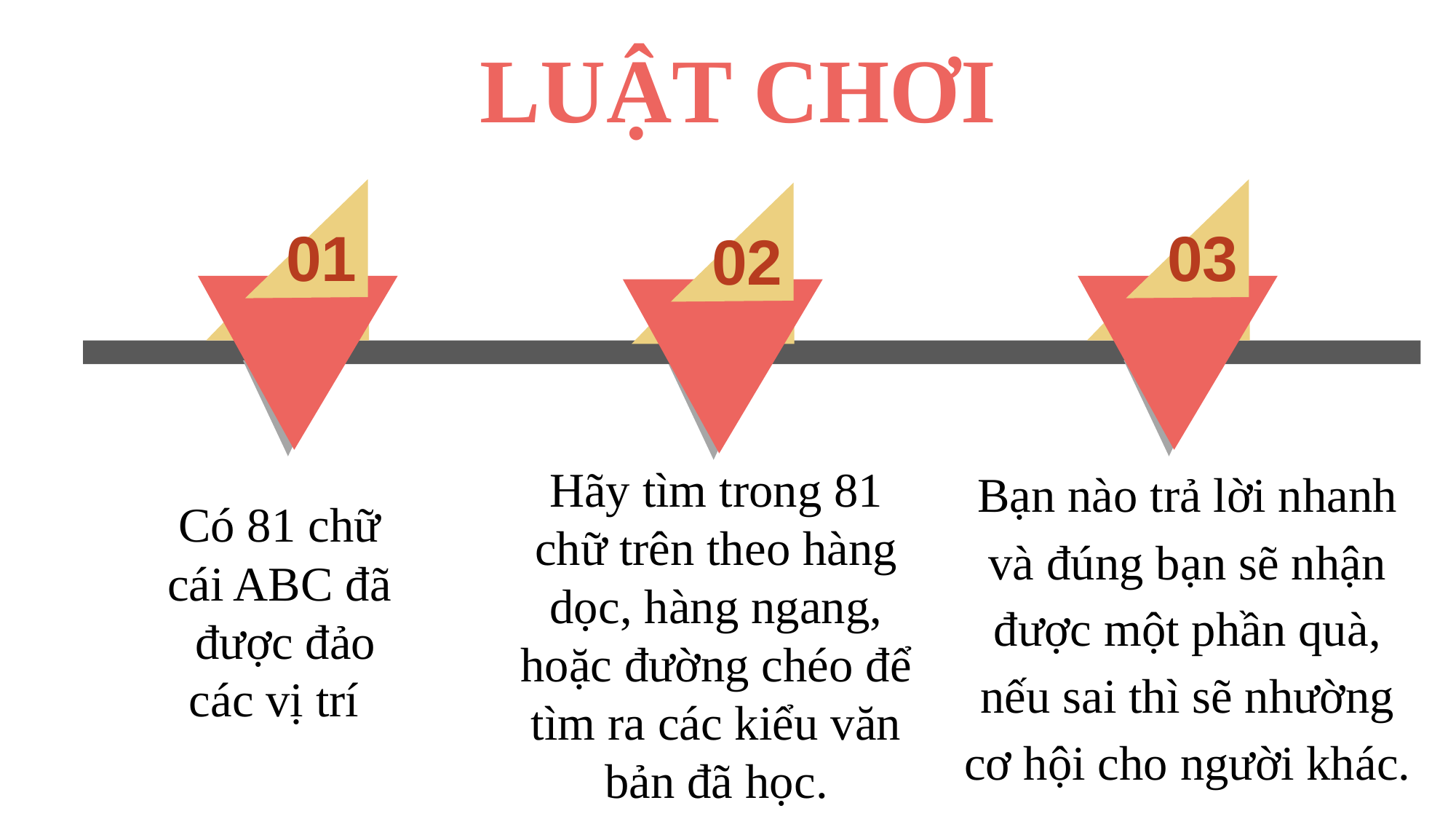

LUẬT CHƠI
01
03
02

Bạn nào trả lời nhanh và đúng bạn sẽ nhận được một phần quà, nếu sai thì sẽ nhường cơ hội cho người khác.
Hãy tìm trong 81 chữ trên theo hàng dọc, hàng ngang, hoặc đường chéo để tìm ra các kiểu văn bản đã học.
Có 81 chữ cái ABC đã  được đảo các vị trí